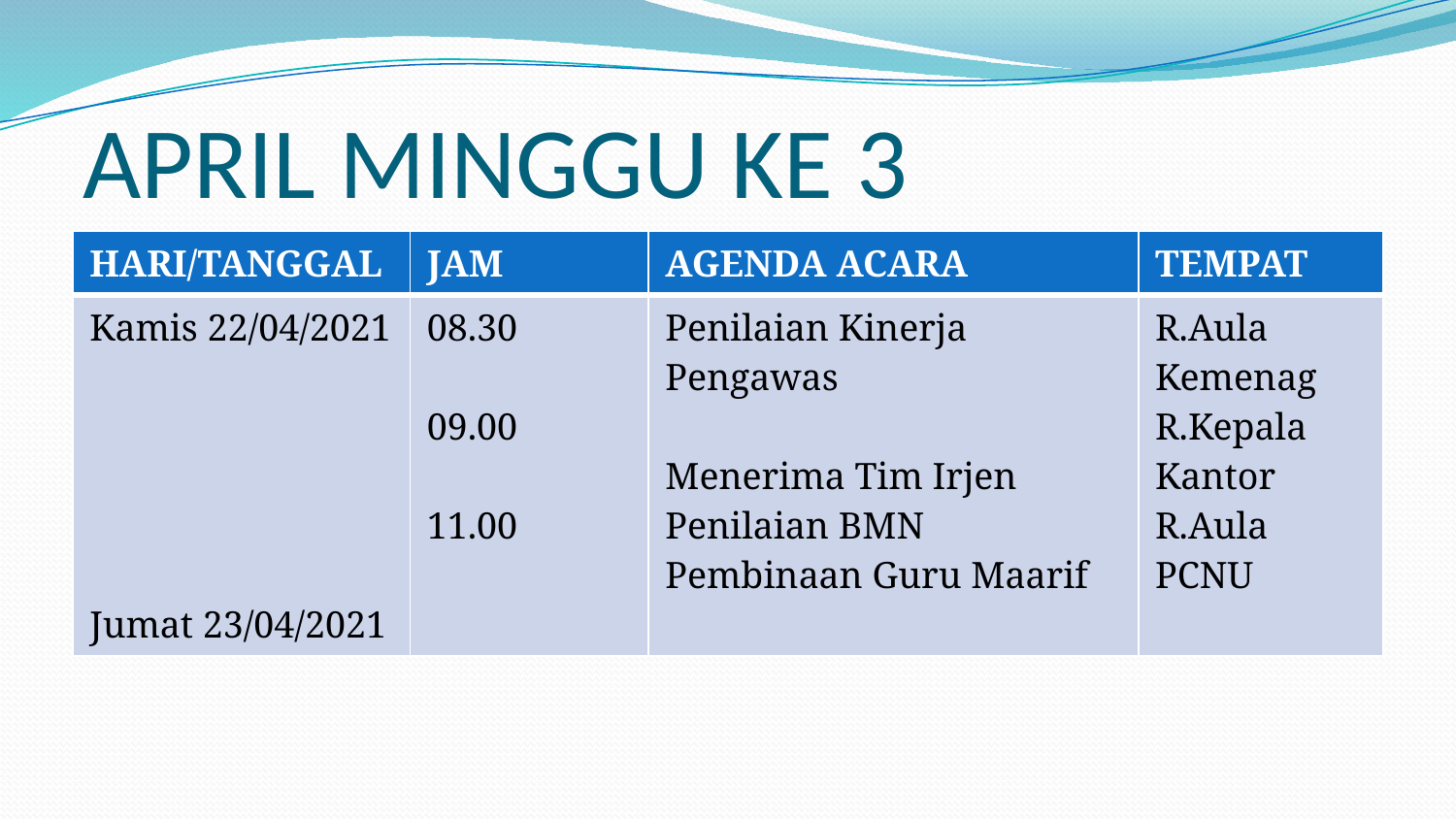

# APRIL MINGGU KE 3
| HARI/TANGGAL | JAM | AGENDA ACARA | TEMPAT |
| --- | --- | --- | --- |
| Kamis 22/04/2021 Jumat 23/04/2021 | 08.30 09.00 11.00 | Penilaian Kinerja Pengawas Menerima Tim Irjen Penilaian BMN Pembinaan Guru Maarif | R.Aula Kemenag R.Kepala Kantor R.Aula PCNU |